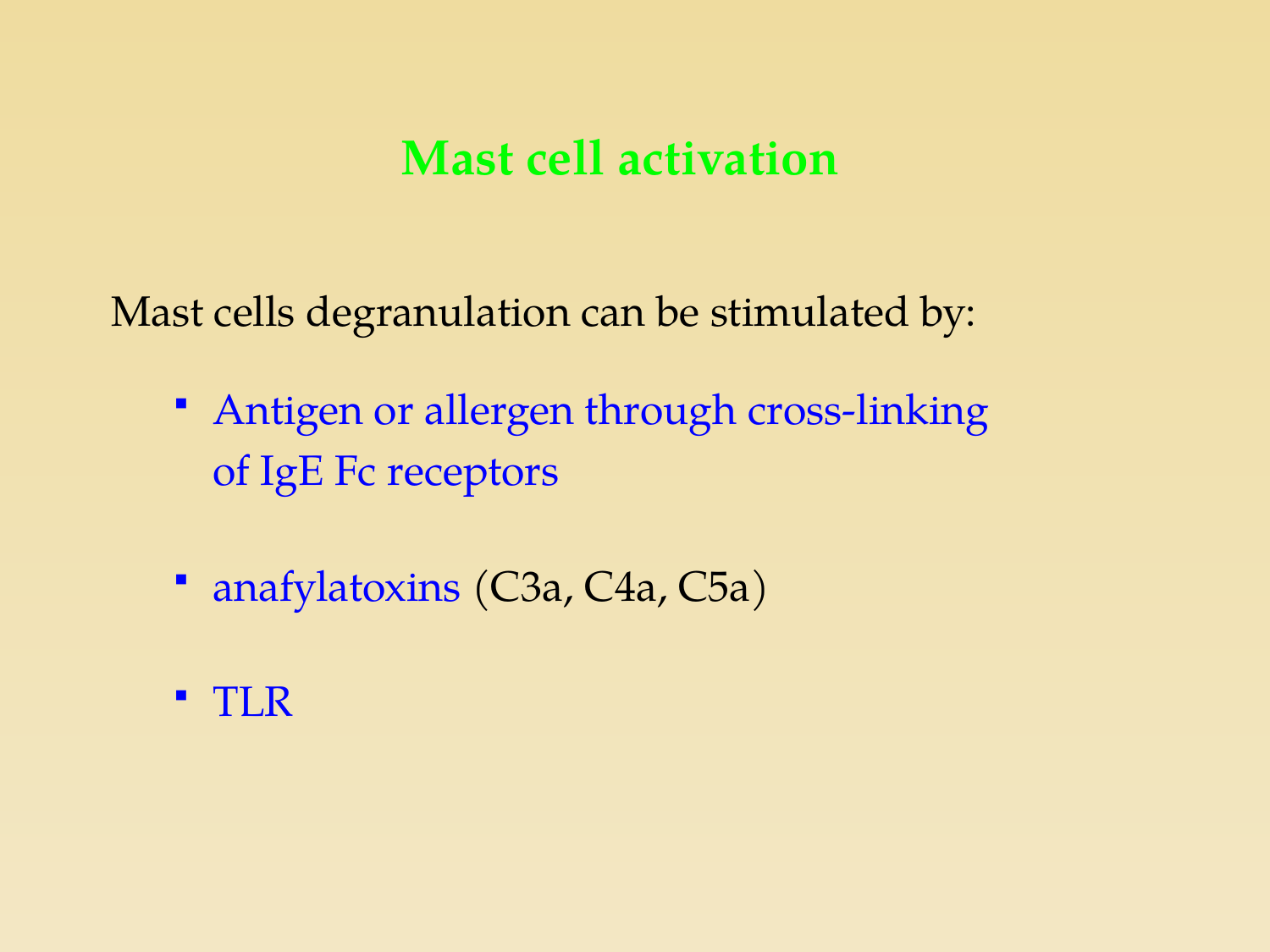

# Mast cell activation
Mast cells degranulation can be stimulated by:

Antigen or allergen through cross-linking
of IgE Fc receptors

anafylatoxins (C3a, C4a, C5a)

TLR